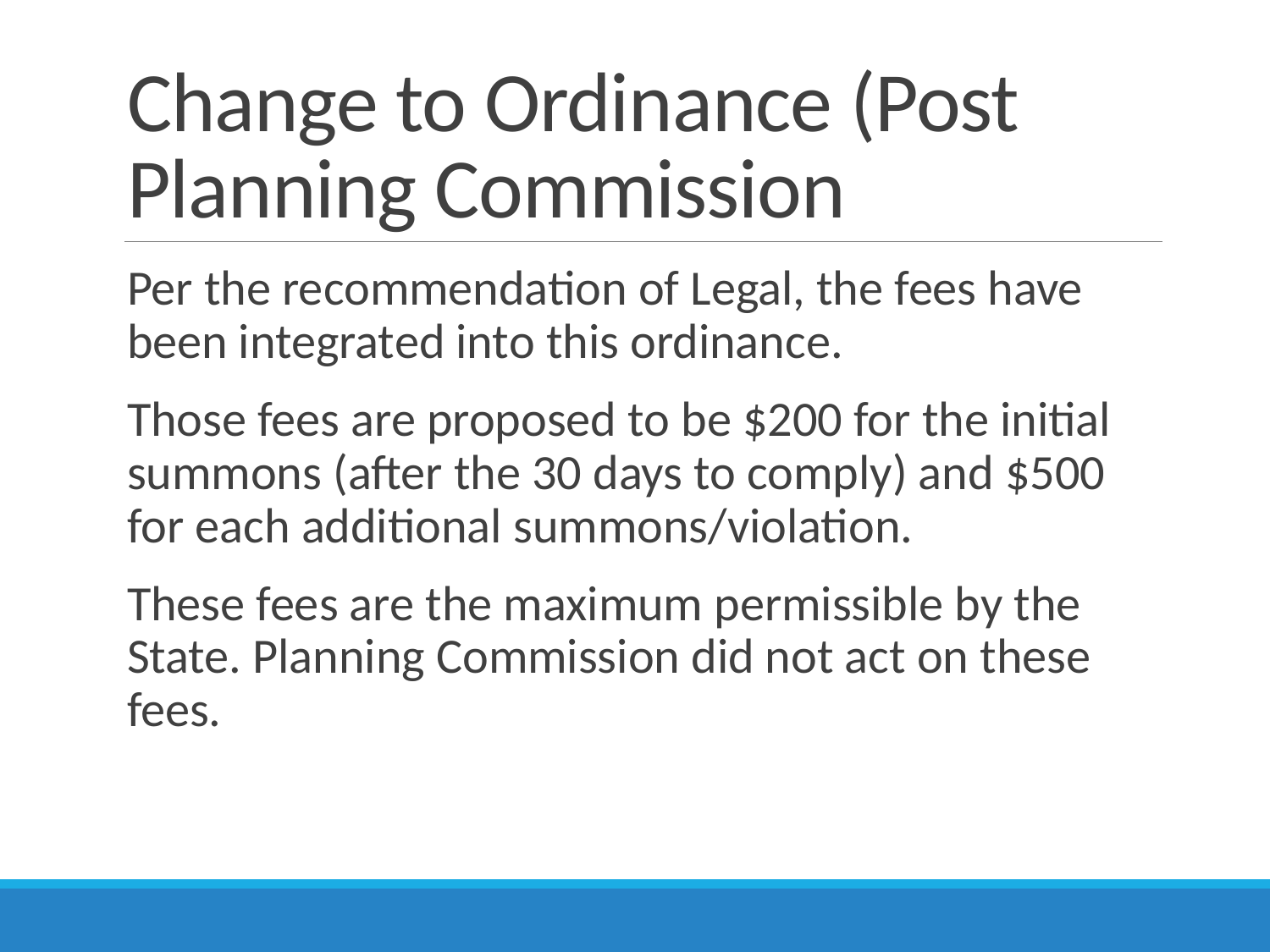

# Change to Ordinance (Post Planning Commission
Per the recommendation of Legal, the fees have been integrated into this ordinance.
Those fees are proposed to be $200 for the initial summons (after the 30 days to comply) and $500 for each additional summons/violation.
These fees are the maximum permissible by the State. Planning Commission did not act on these fees.